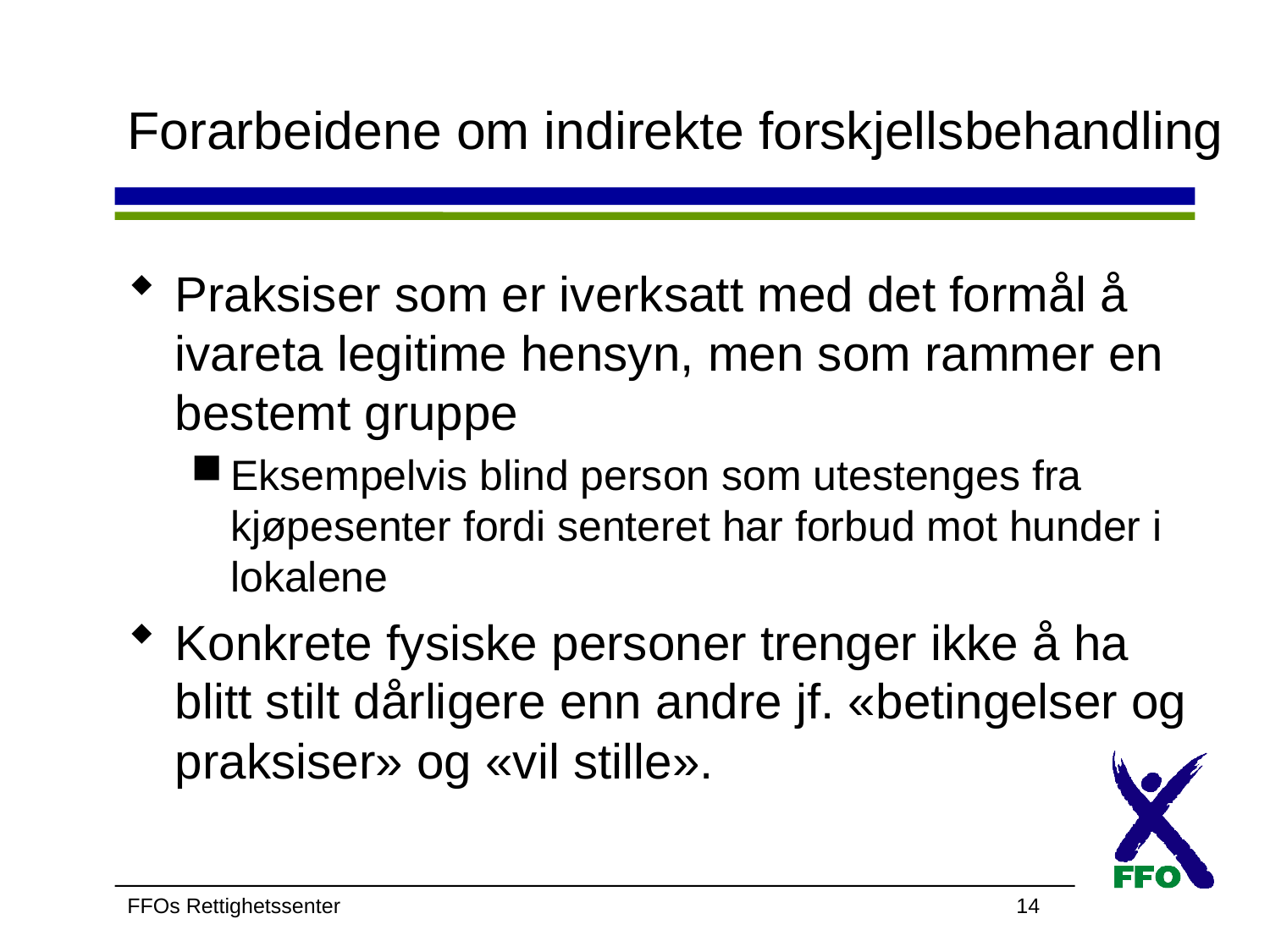

# Forarbeidene om indirekte forskjellsbehandling
Praksiser som er iverksatt med det formål å ivareta legitime hensyn, men som rammer en bestemt gruppe
Eksempelvis blind person som utestenges fra kjøpesenter fordi senteret har forbud mot hunder i lokalene
Konkrete fysiske personer trenger ikke å ha blitt stilt dårligere enn andre jf. «betingelser og praksiser» og «vil stille».